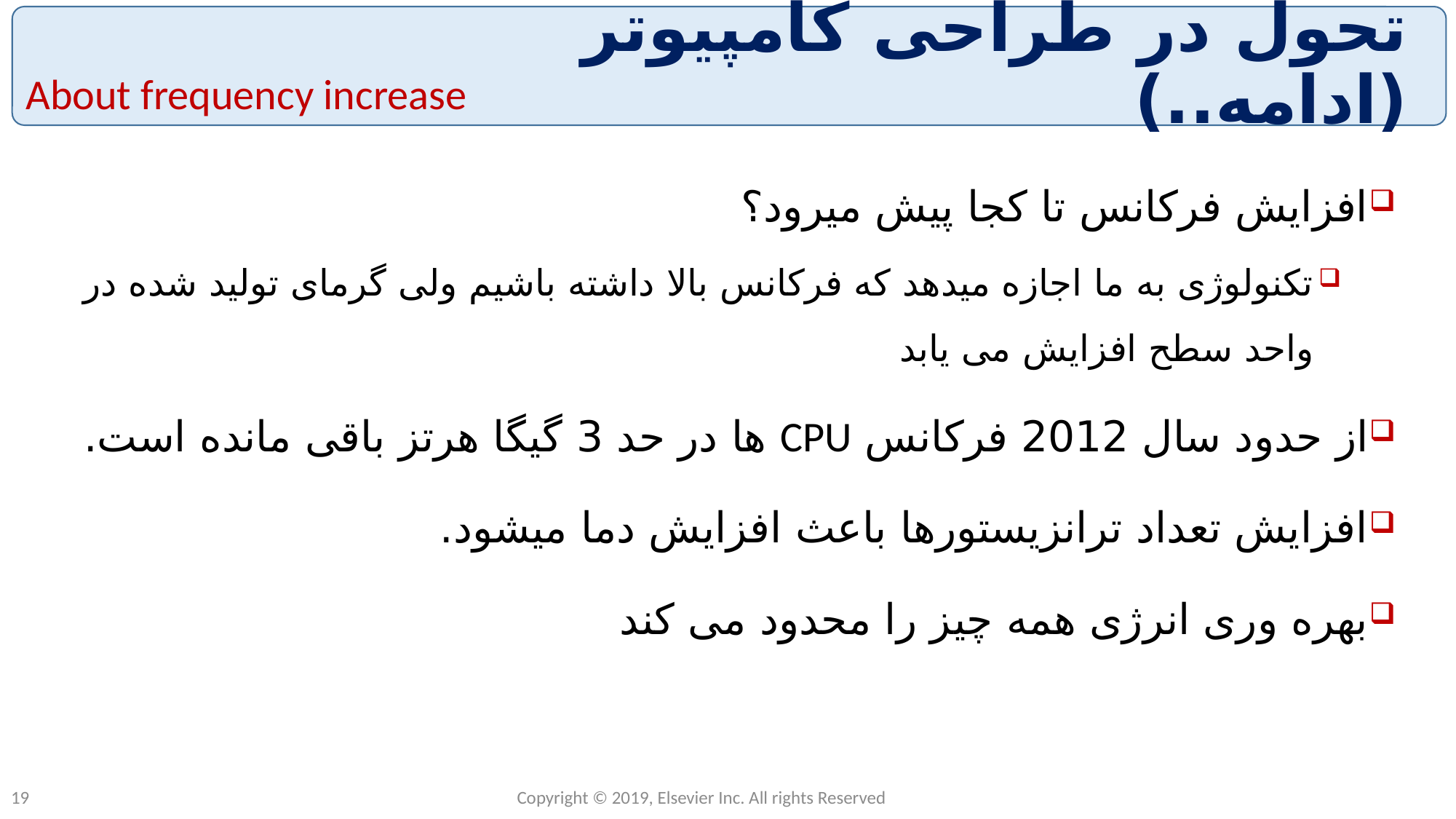

# تحول در طراحی کامپیوتر (ادامه..)
About frequency increase
افزایش فرکانس تا کجا پیش میرود؟
تکنولوژی به ما اجازه میدهد که فرکانس بالا داشته باشیم ولی گرمای تولید شده در واحد سطح افزایش می یابد
از حدود سال 2012 فرکانس CPU ها در حد 3 گیگا هرتز باقی مانده است.
افزایش تعداد ترانزیستورها باعث افزایش دما میشود.
بهره وری انرژی همه چیز را محدود می کند
Copyright © 2019, Elsevier Inc. All rights Reserved
19